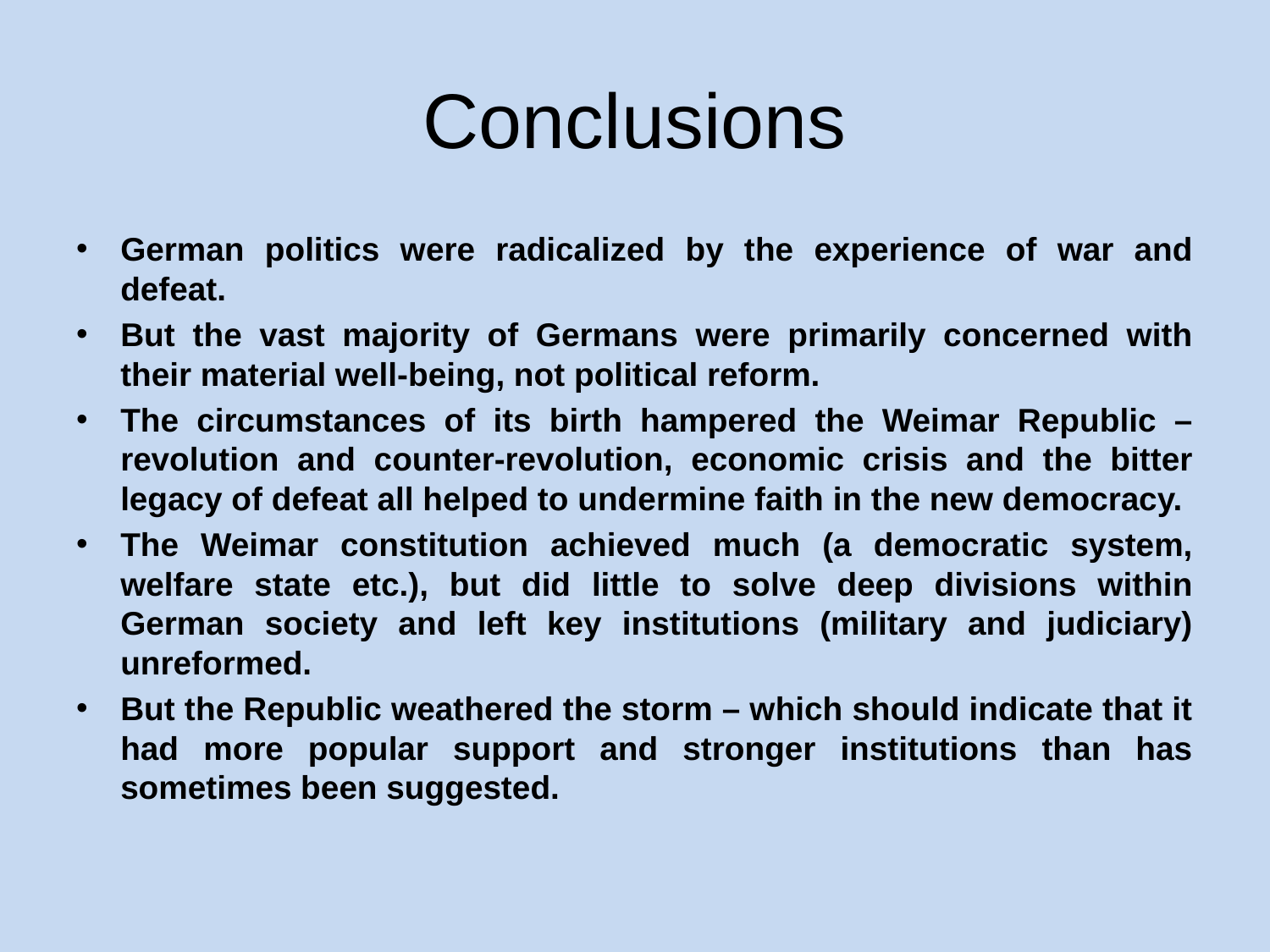

# Conclusions
German politics were radicalized by the experience of war and defeat.
But the vast majority of Germans were primarily concerned with their material well-being, not political reform.
The circumstances of its birth hampered the Weimar Republic – revolution and counter-revolution, economic crisis and the bitter legacy of defeat all helped to undermine faith in the new democracy.
The Weimar constitution achieved much (a democratic system, welfare state etc.), but did little to solve deep divisions within German society and left key institutions (military and judiciary) unreformed.
But the Republic weathered the storm – which should indicate that it had more popular support and stronger institutions than has sometimes been suggested.